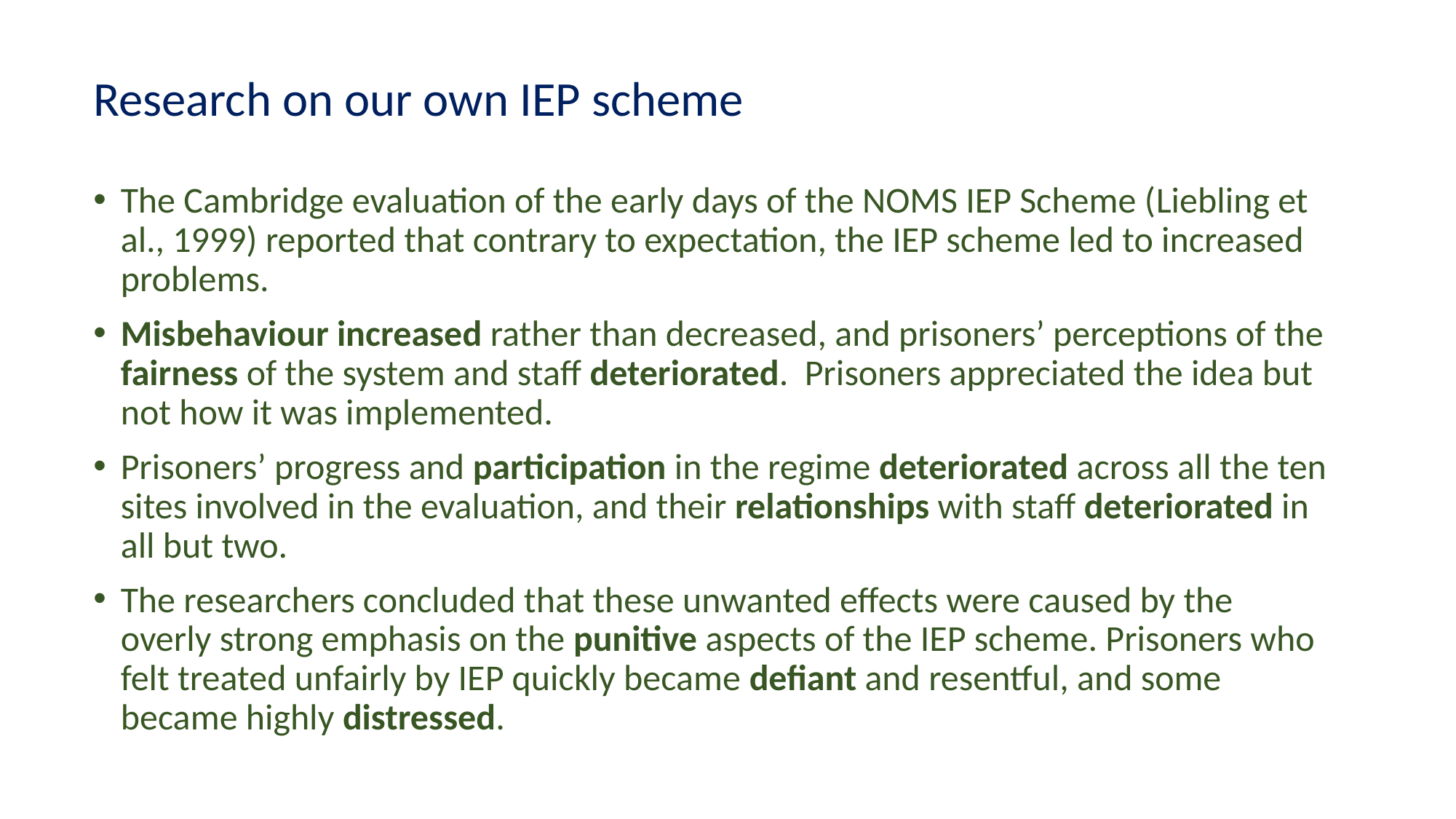

# Research on our own IEP scheme
The Cambridge evaluation of the early days of the NOMS IEP Scheme (Liebling et al., 1999) reported that contrary to expectation, the IEP scheme led to increased problems.
Misbehaviour increased rather than decreased, and prisoners’ perceptions of the fairness of the system and staff deteriorated.  Prisoners appreciated the idea but not how it was implemented.
Prisoners’ progress and participation in the regime deteriorated across all the ten sites involved in the evaluation, and their relationships with staff deteriorated in all but two.
The researchers concluded that these unwanted effects were caused by the overly strong emphasis on the punitive aspects of the IEP scheme. Prisoners who felt treated unfairly by IEP quickly became defiant and resentful, and some became highly distressed.